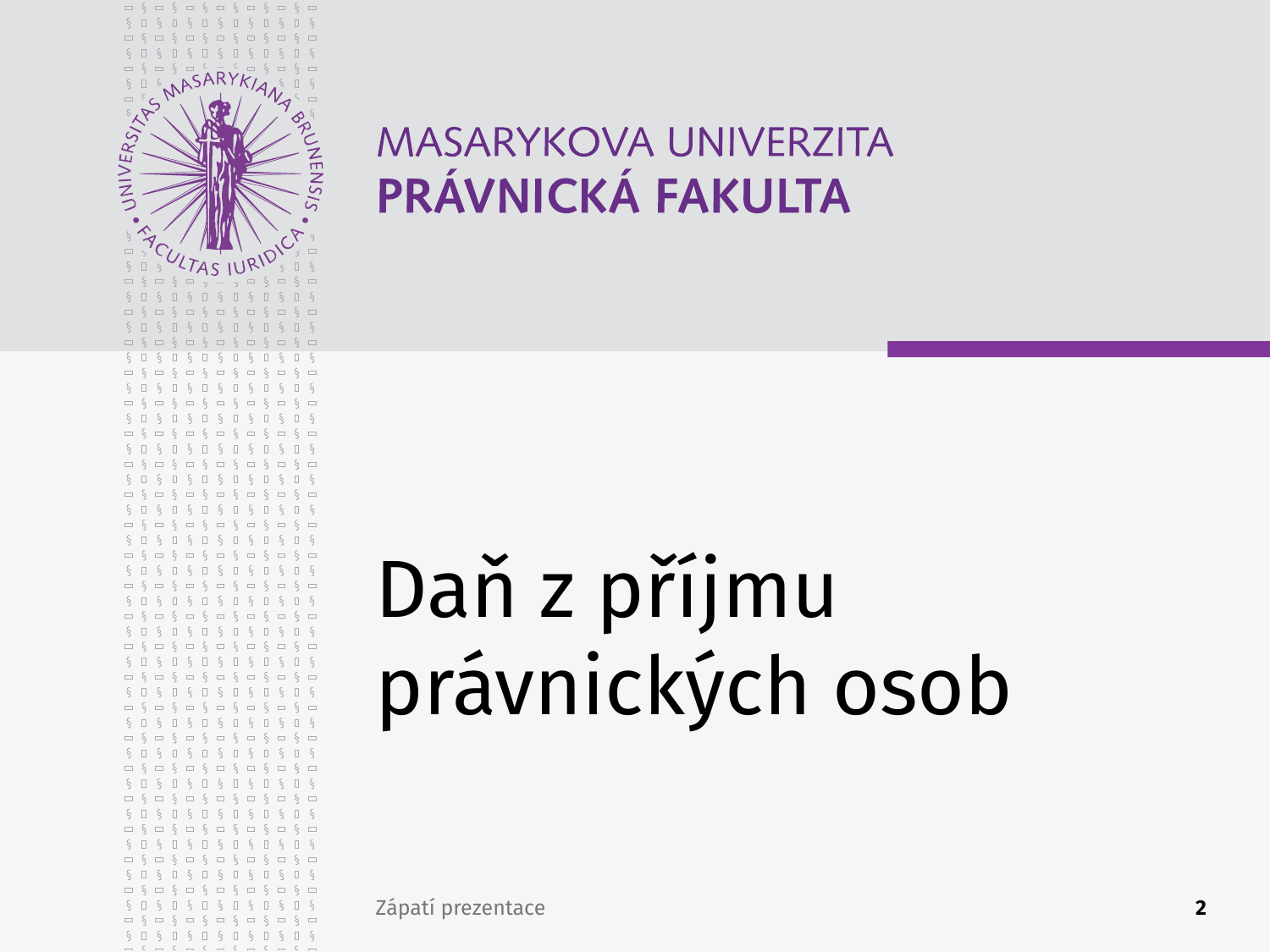

# Daň z příjmu právnických osob
Zápatí prezentace
2